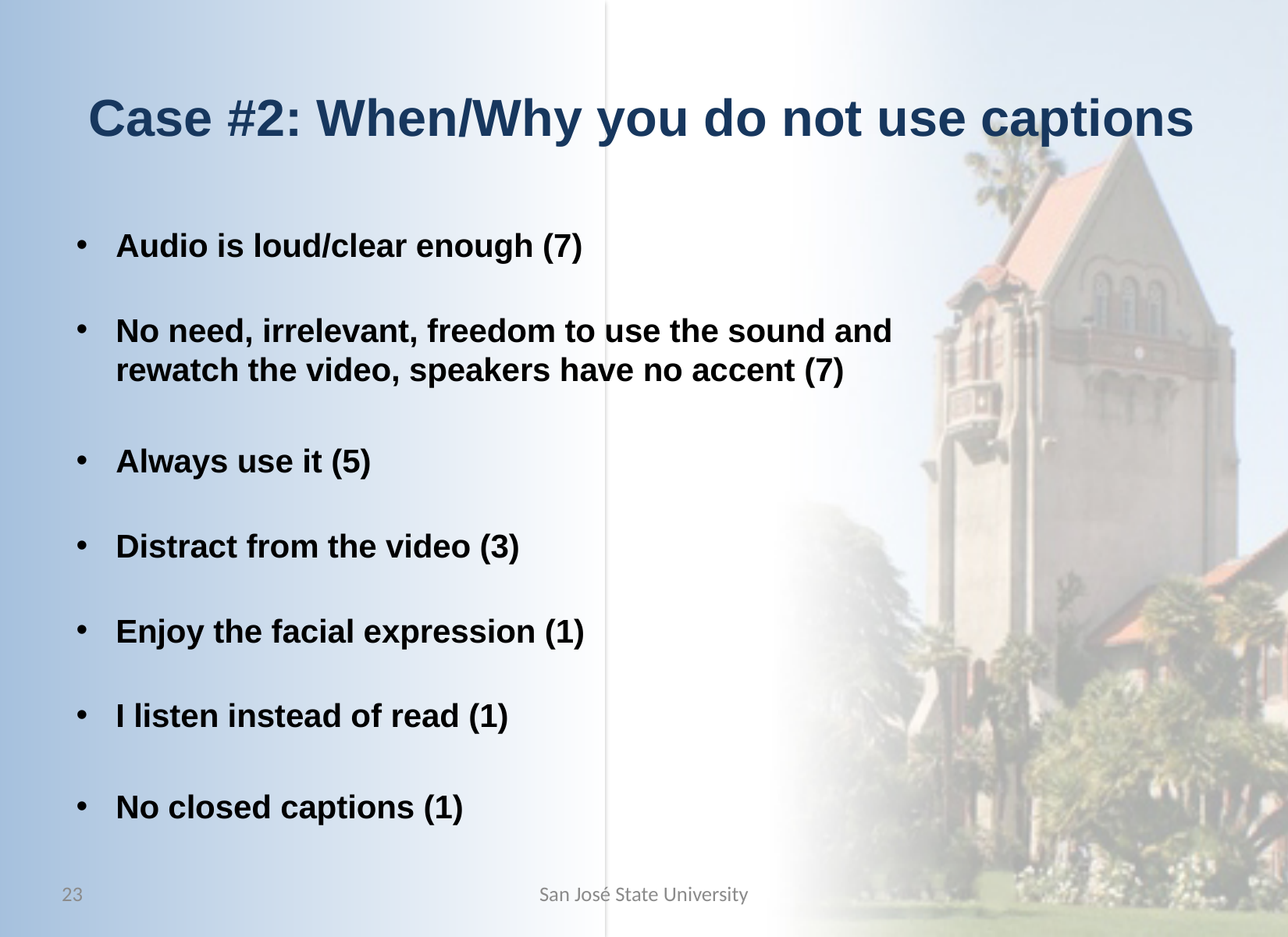

# Case #2: When/Why you do not use captions
Audio is loud/clear enough (7)
No need, irrelevant, freedom to use the sound and rewatch the video, speakers have no accent (7)

Always use it (5)
Distract from the video (3)
Enjoy the facial expression (1)
I listen instead of read (1)

No closed captions (1)
23
San José State University